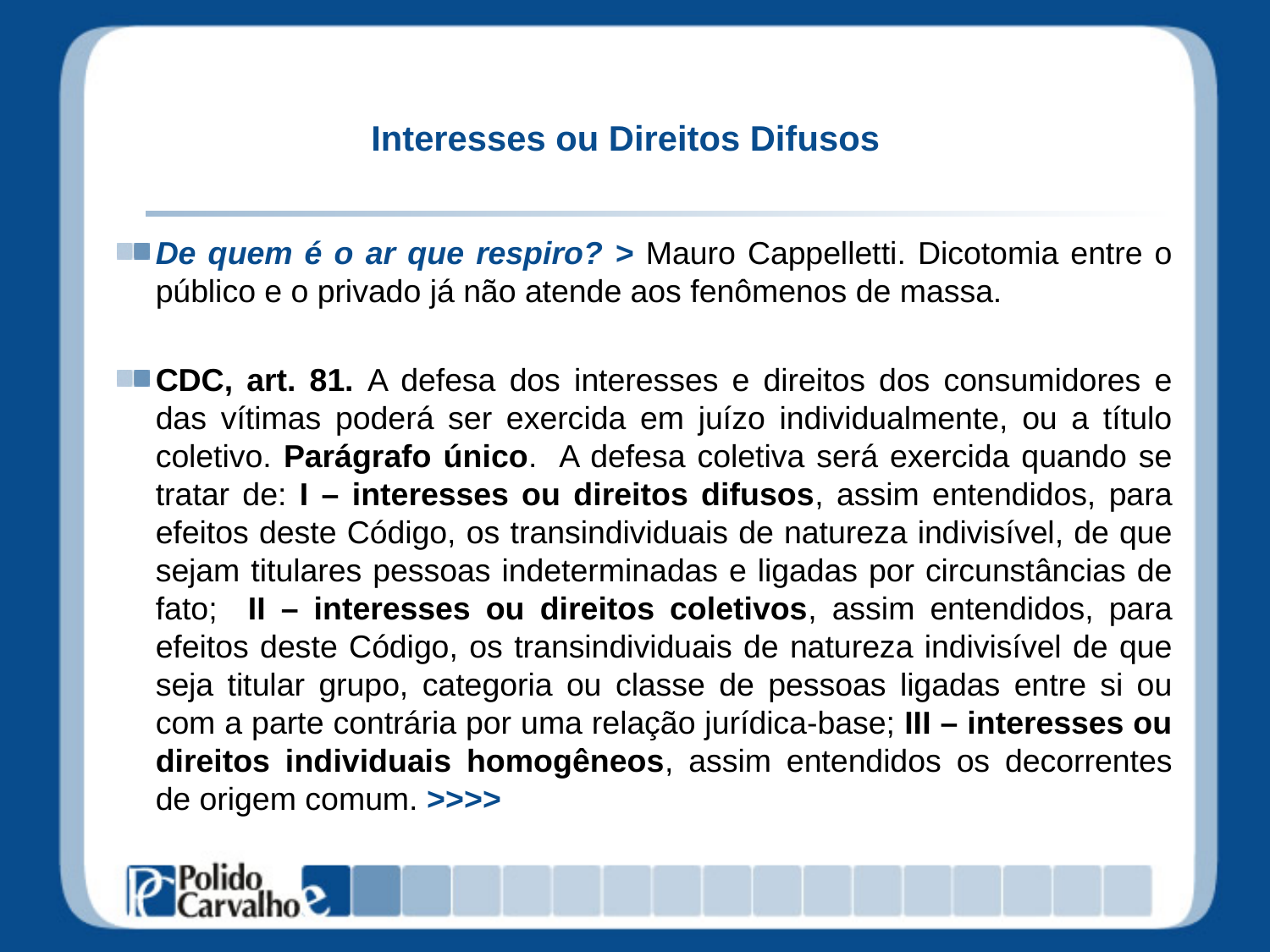

# Interesses ou Direitos Difusos
De quem é o ar que respiro? > Mauro Cappelletti. Dicotomia entre o público e o privado já não atende aos fenômenos de massa.

CDC, art. 81. A defesa dos interesses e direitos dos consumidores e das vítimas poderá ser exercida em juízo individualmente, ou a título coletivo. Parágrafo único.  A defesa coletiva será exercida quando se tratar de: I – interesses ou direitos difusos, assim entendidos, para efeitos deste Código, os transindividuais de natureza indivisível, de que sejam titulares pessoas indeterminadas e ligadas por circunstâncias de fato;  II – interesses ou direitos coletivos, assim entendidos, para efeitos deste Código, os transindividuais de natureza indivisível de que seja titular grupo, categoria ou classe de pessoas ligadas entre si ou com a parte contrária por uma relação jurídica-base; III – interesses ou direitos individuais homogêneos, assim entendidos os decorrentes de origem comum. >>>>